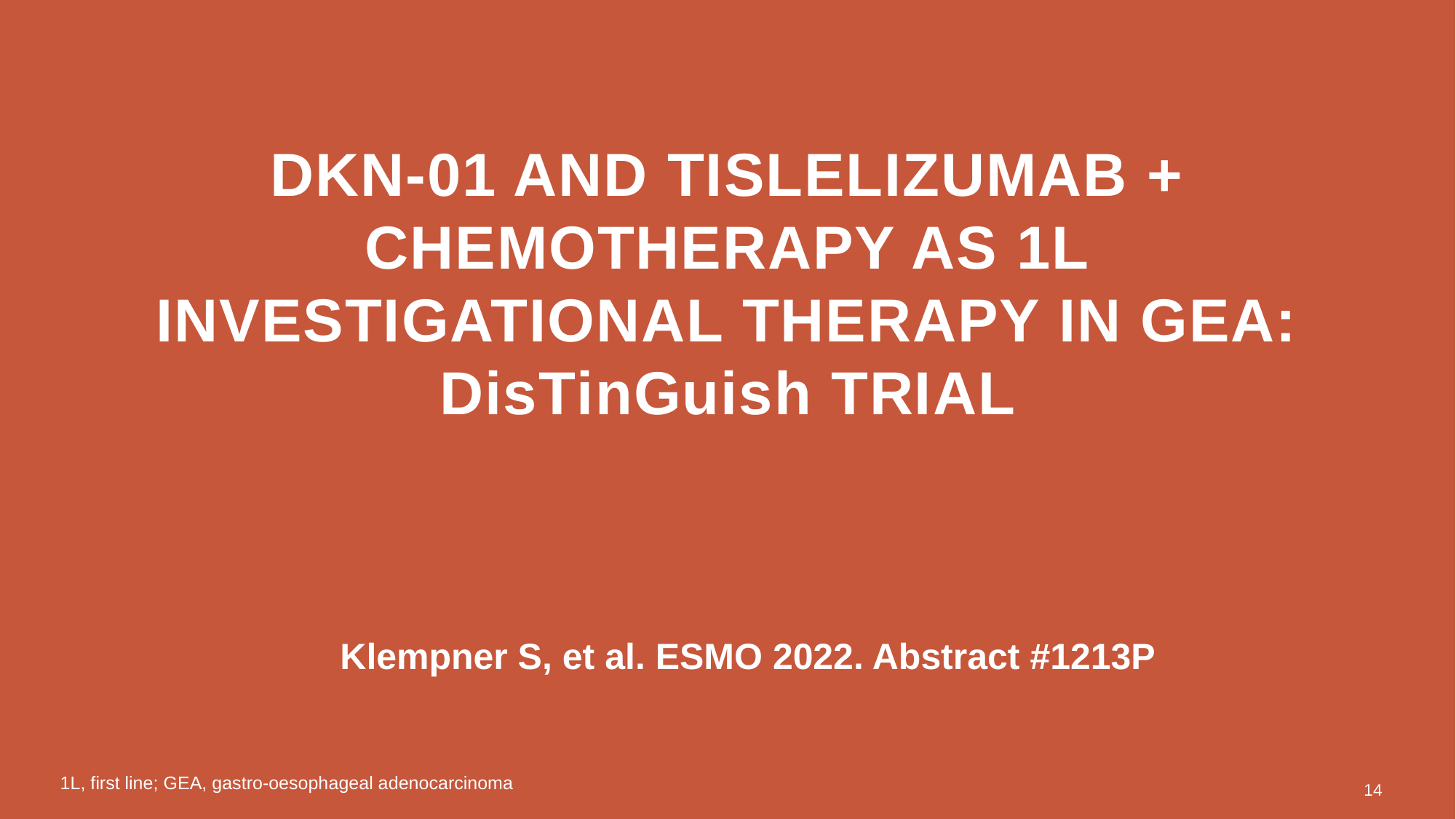

# DKN-01 and tislelizumab + chemotherapy as 1L investigational therapy in GEA: DisTinGuish trial
Klempner S, et al. ESMO 2022. Abstract #1213P
1L, first line; GEA, gastro-oesophageal adenocarcinoma
14